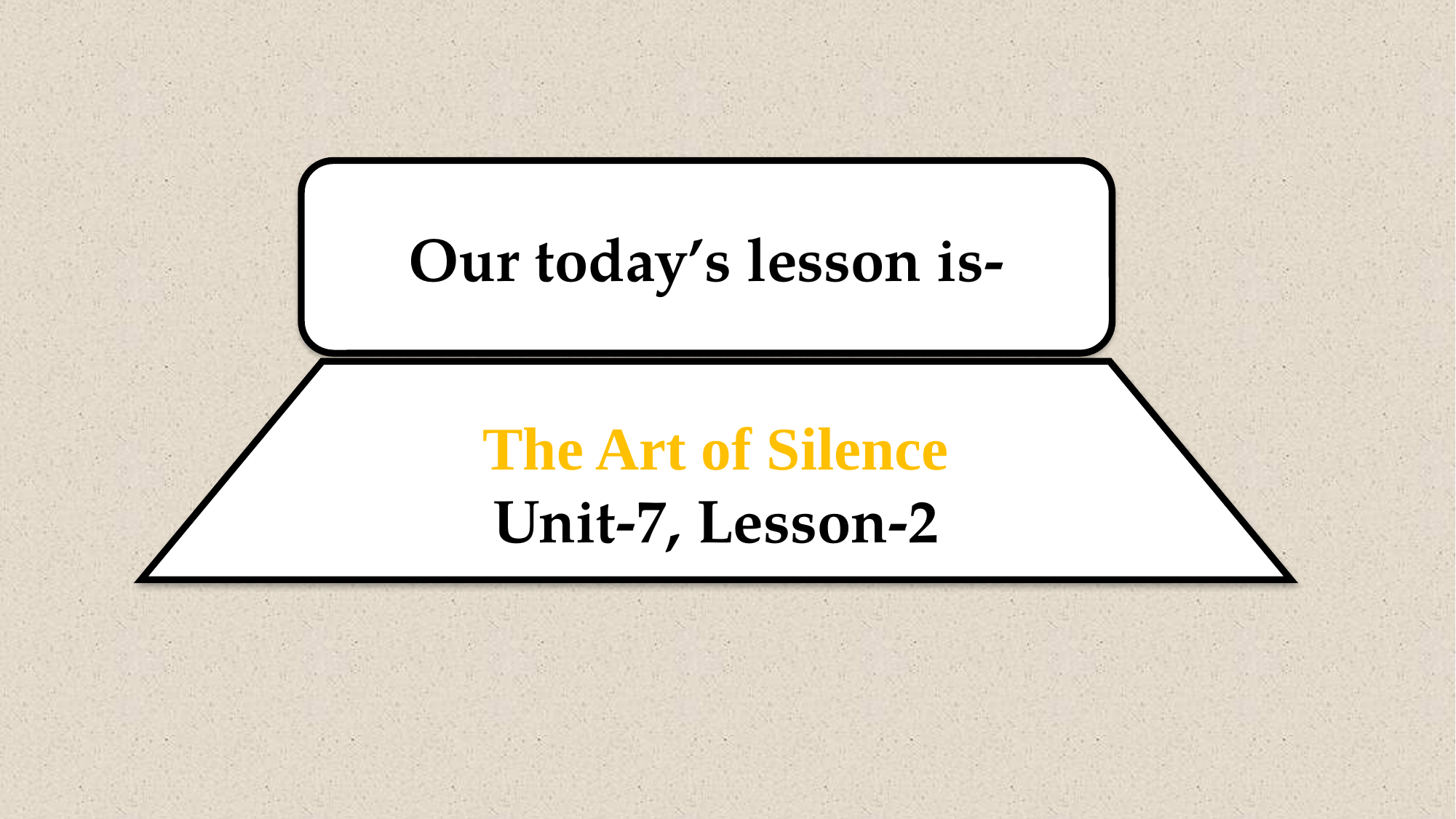

Our today’s lesson is-
The Art of Silence
Unit-7, Lesson-2